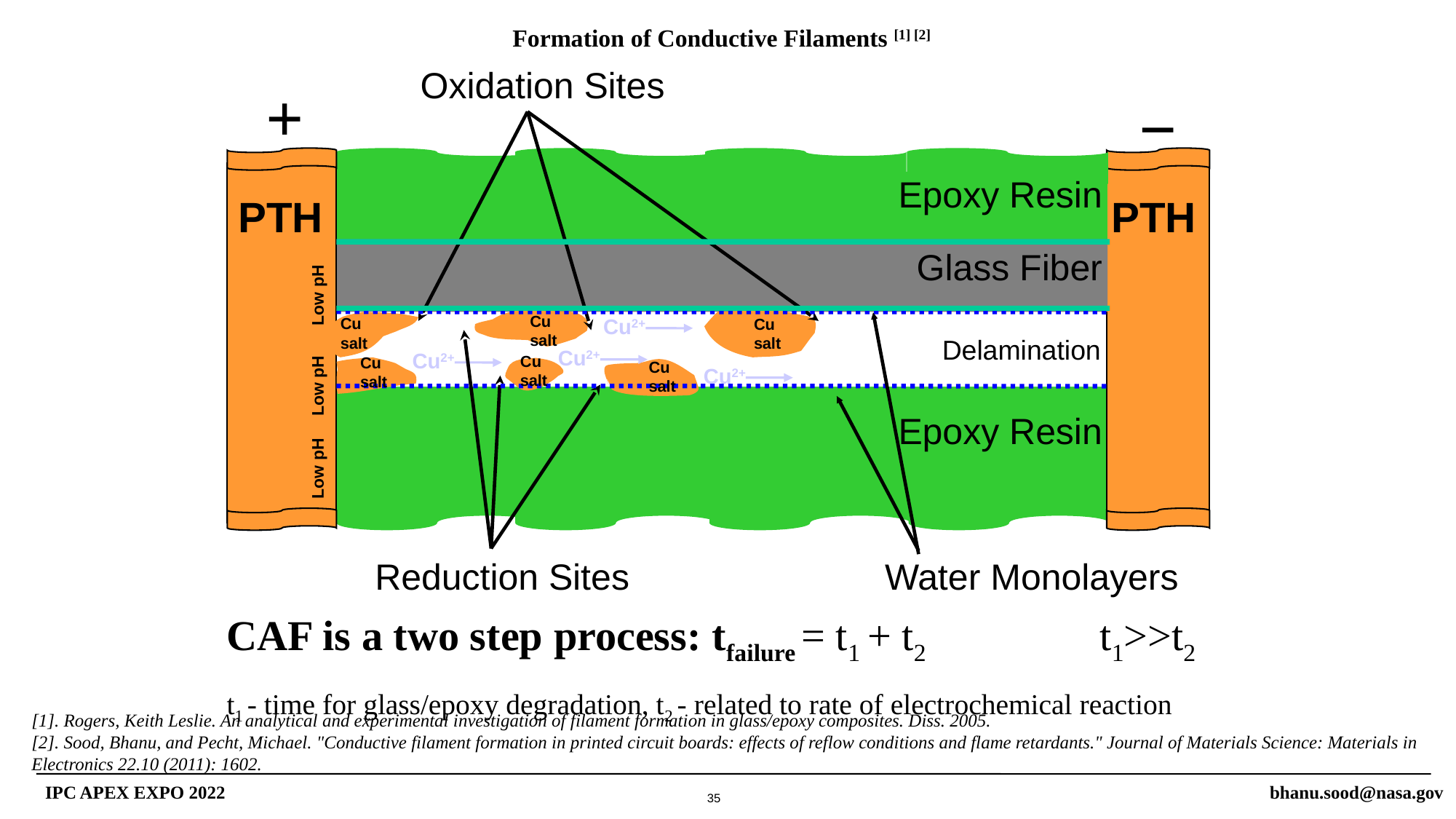

Formation of Conductive Filaments [1] [2]
Oxidation Sites

+
−

Epoxy Resin
PTH
PTH

Glass Fiber
Low pH

Cu salt
Cu2+

Cu salt

Cu salt

Water Monolayers
Delamination

Reduction Sites
Cu2+

Cu2+

Cu salt
Cu salt
Cu salt

Cu2+

Low pH

Epoxy Resin
Low pH
CAF is a two step process: tfailure = t1 + t2 		t1>>t2
t1 - time for glass/epoxy degradation, t2 - related to rate of electrochemical reaction

[1]. Rogers, Keith Leslie. An analytical and experimental investigation of filament formation in glass/epoxy composites. Diss. 2005.
[2]. Sood, Bhanu, and Pecht, Michael. "Conductive filament formation in printed circuit boards: effects of reflow conditions and flame retardants." Journal of Materials Science: Materials in Electronics 22.10 (2011): 1602.